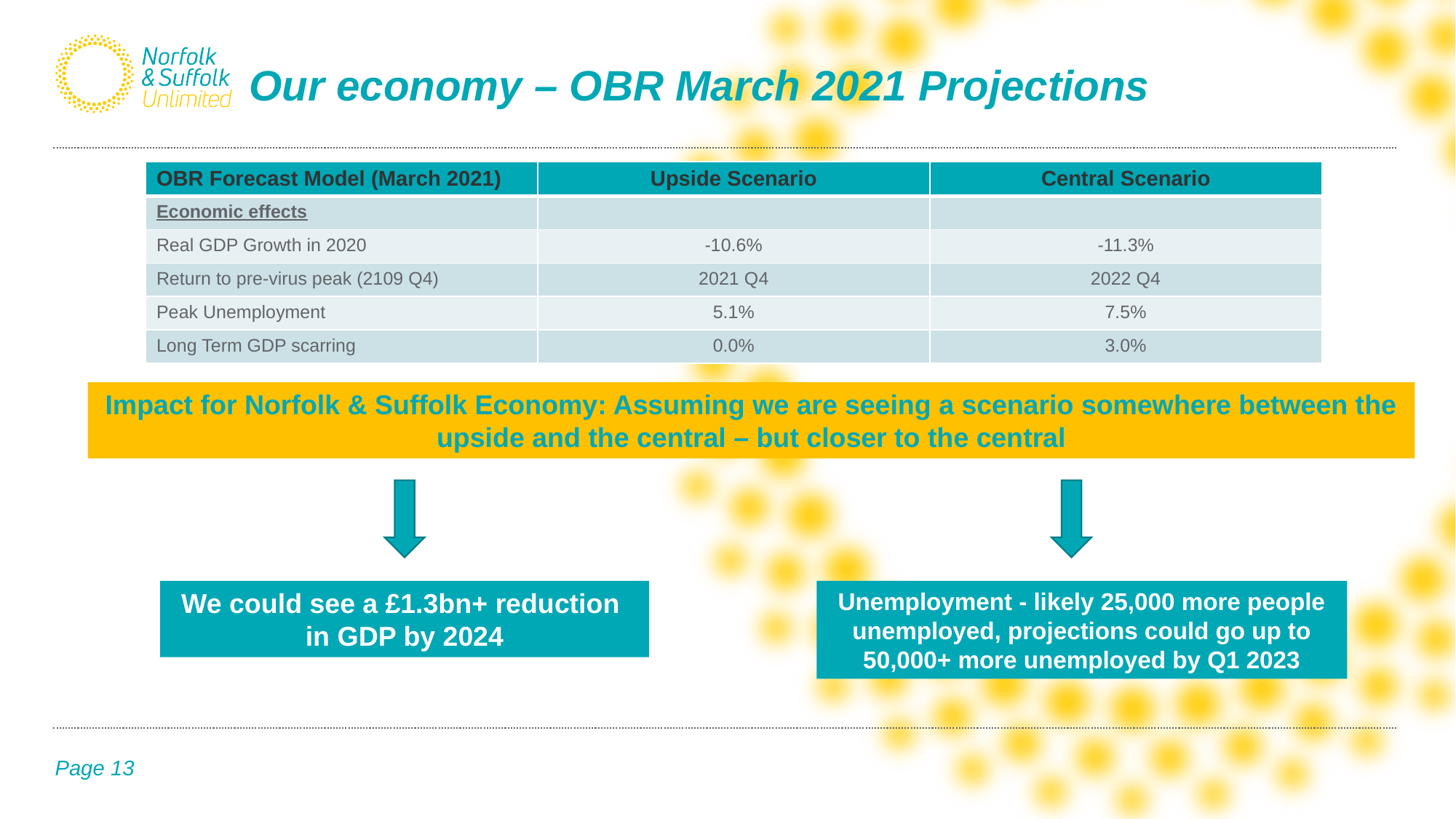

13
# Our economy – OBR March 2021 Projections
| OBR Forecast Model (March 2021) | Upside Scenario | Central Scenario |
| --- | --- | --- |
| Economic effects |  |  |
| Real GDP Growth in 2020 | -10.6% | -11.3% |
| Return to pre-virus peak (2109 Q4) | 2021 Q4 | 2022 Q4 |
| Peak Unemployment | 5.1% | 7.5% |
| Long Term GDP scarring | 0.0% | 3.0% |
Impact for Norfolk & Suffolk Economy: Assuming we are seeing a scenario somewhere between the upside and the central – but closer to the central

We could see a £1.3bn+ reduction
in GDP by 2024
Unemployment - likely 25,000 more people unemployed, projections could go up to 50,000+ more unemployed by Q1 2023